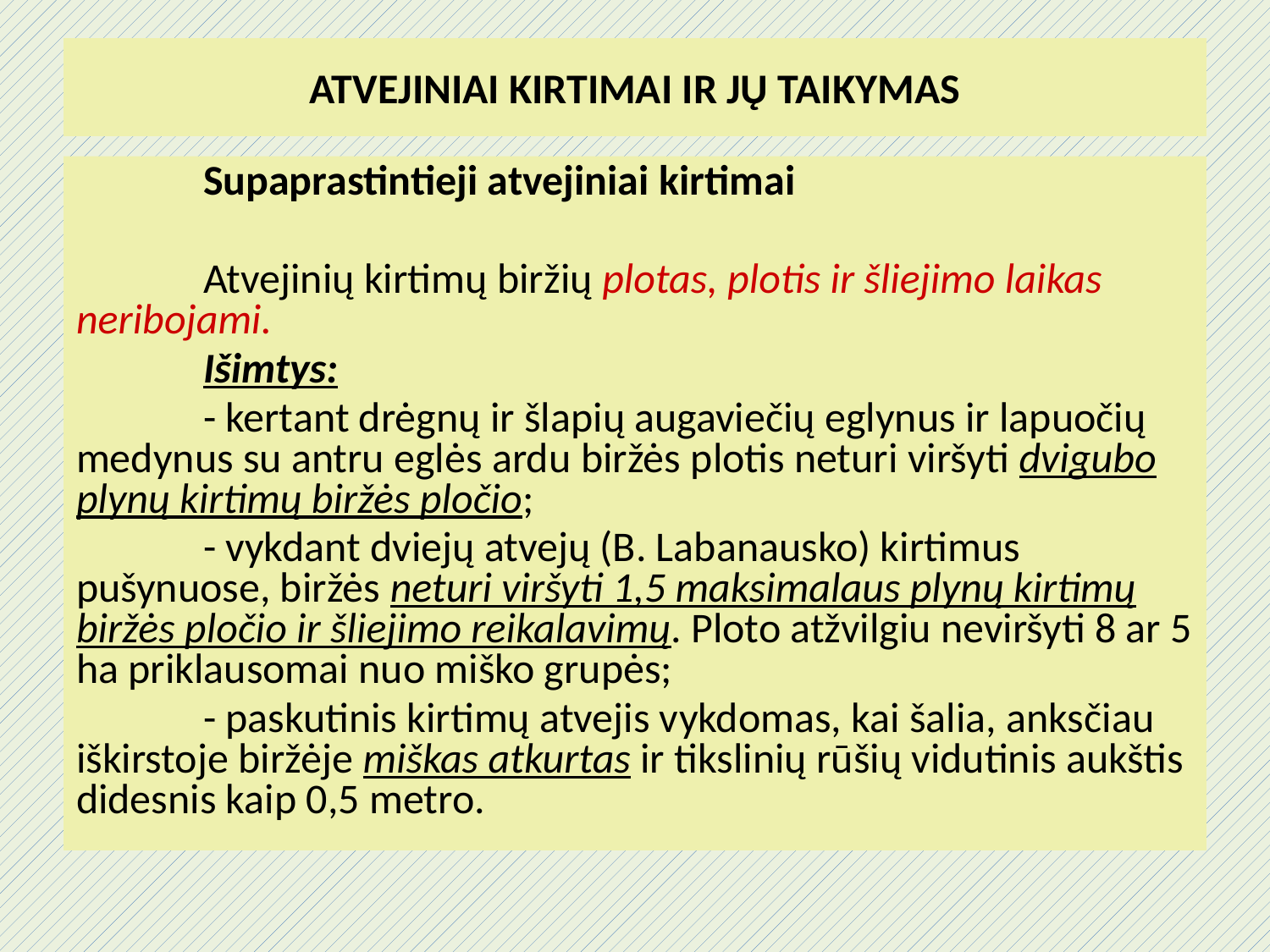

# ATVEJINIAI KIRTIMAI IR JŲ TAIKYMAS
	Supaprastintieji atvejiniai kirtimai

	Atvejinių kirtimų biržių plotas, plotis ir šliejimo laikas neribojami.
	Išimtys:
	- kertant drėgnų ir šlapių augaviečių eglynus ir lapuočių medynus su antru eglės ardu biržės plotis neturi viršyti dvigubo plynų kirtimų biržės pločio;
	- vykdant dviejų atvejų (B. Labanausko) kirtimus pušynuose, biržės neturi viršyti 1,5 maksimalaus plynų kirtimų biržės pločio ir šliejimo reikalavimų. Ploto atžvilgiu neviršyti 8 ar 5 ha priklausomai nuo miško grupės;
	- paskutinis kirtimų atvejis vykdomas, kai šalia, anksčiau iškirstoje biržėje miškas atkurtas ir tikslinių rūšių vidutinis aukštis didesnis kaip 0,5 metro.